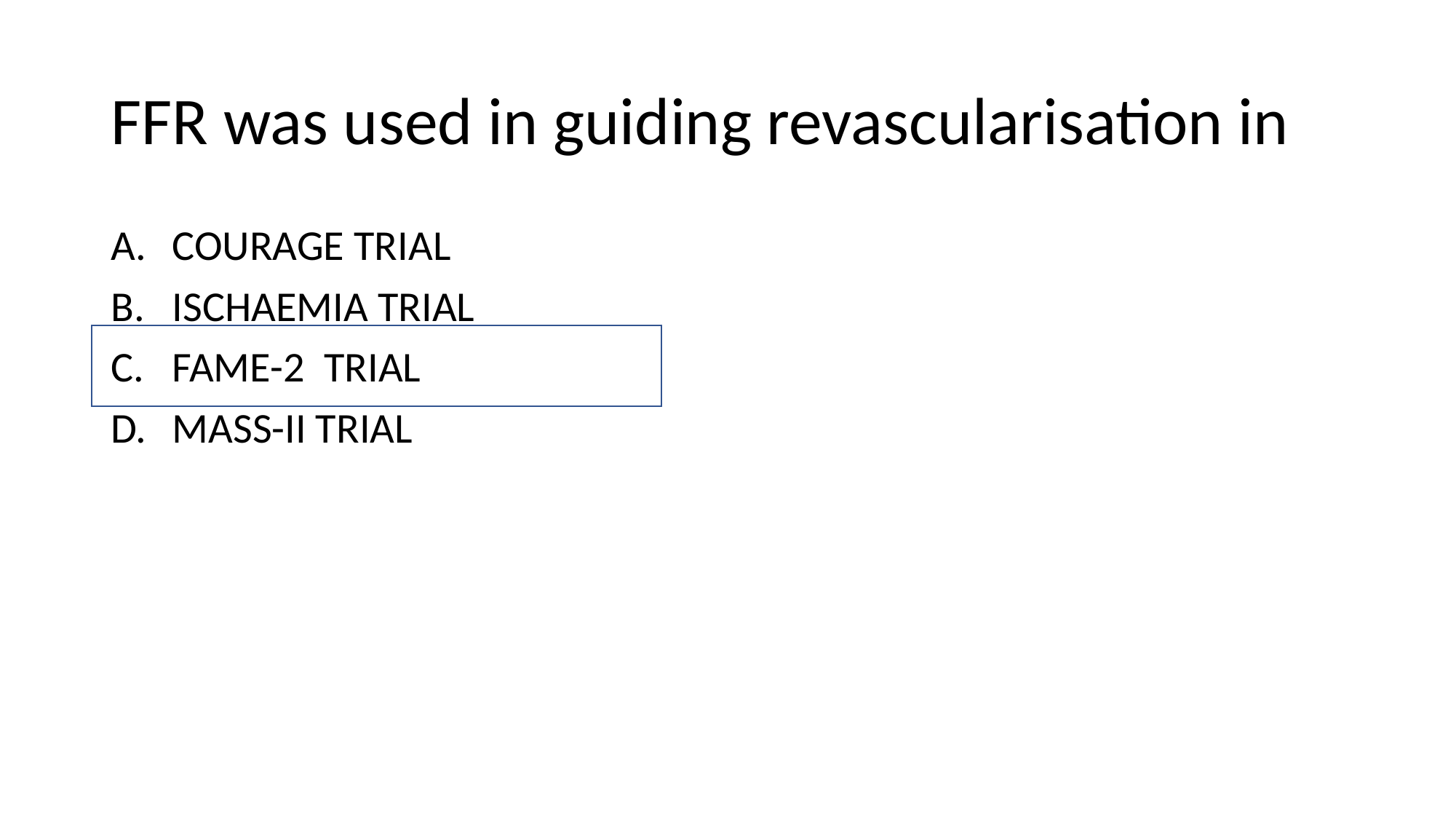

# FFR was used in guiding revascularisation in
COURAGE TRIAL
ISCHAEMIA TRIAL
FAME-2  TRIAL
MASS-II TRIAL